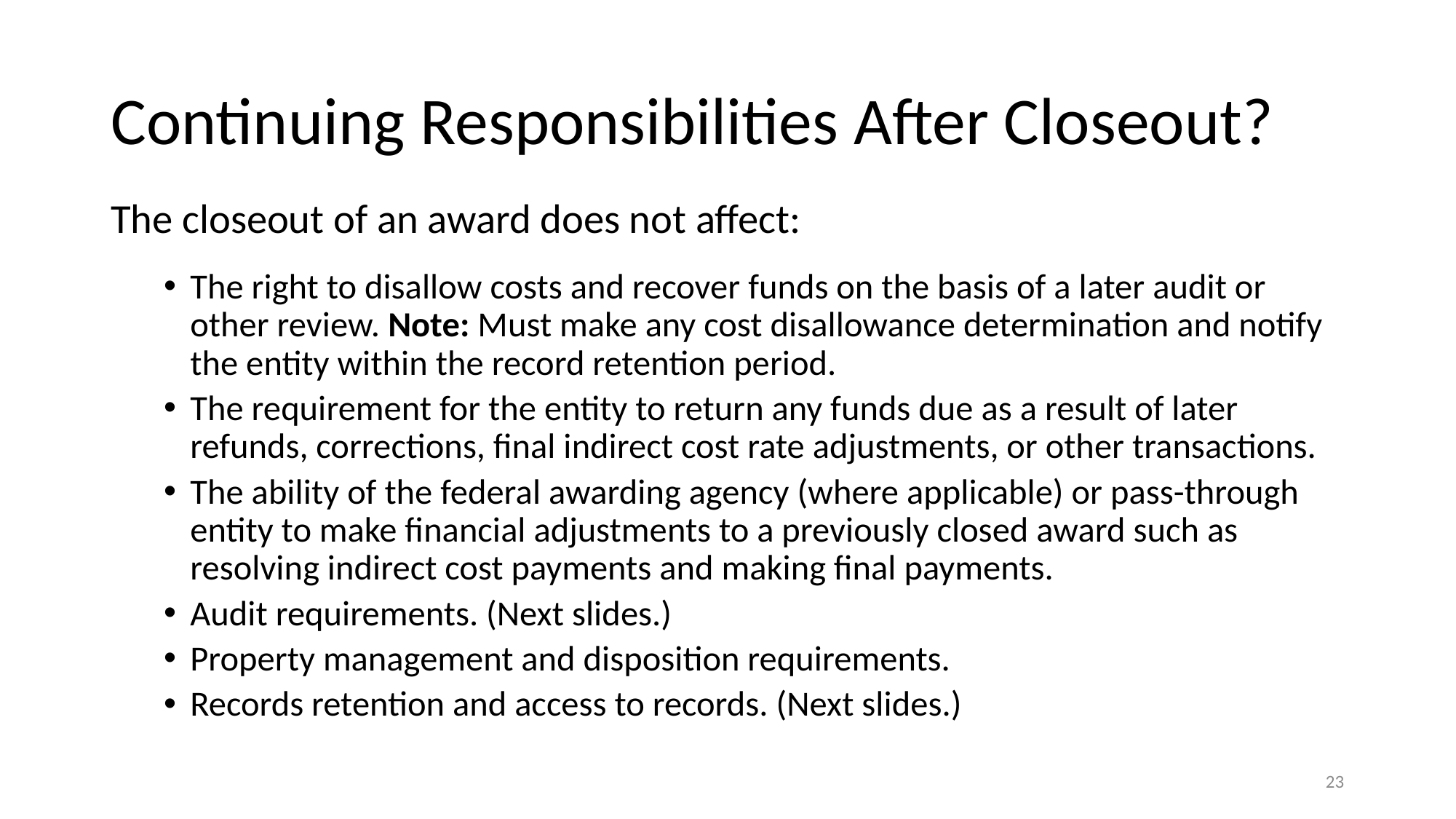

# Continuing Responsibilities After Closeout?
The closeout of an award does not affect:
The right to disallow costs and recover funds on the basis of a later audit or other review. Note: Must make any cost disallowance determination and notify the entity within the record retention period.
The requirement for the entity to return any funds due as a result of later refunds, corrections, final indirect cost rate adjustments, or other transactions.
The ability of the federal awarding agency (where applicable) or pass-through entity to make financial adjustments to a previously closed award such as resolving indirect cost payments and making final payments.
Audit requirements. (Next slides.)
Property management and disposition requirements.
Records retention and access to records. (Next slides.)
23